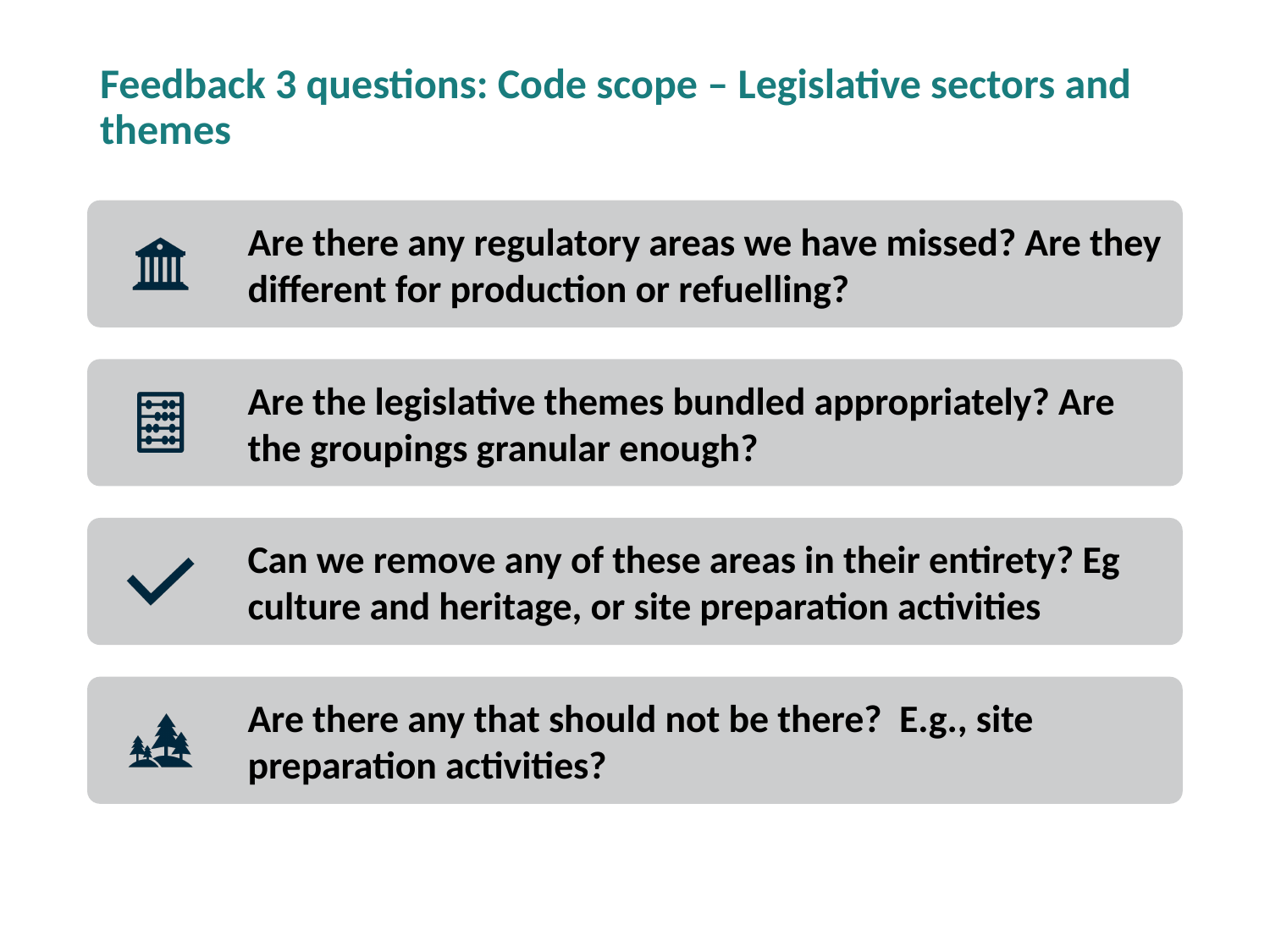

# Feedback 3 questions: Code scope – Legislative sectors and themes
Are there any regulatory areas we have missed? Are they different for production or refuelling?
Are the legislative themes bundled appropriately? Are the groupings granular enough?
Can we remove any of these areas in their entirety? Eg culture and heritage, or site preparation activities
Are there any that should not be there?  E.g., site preparation activities?